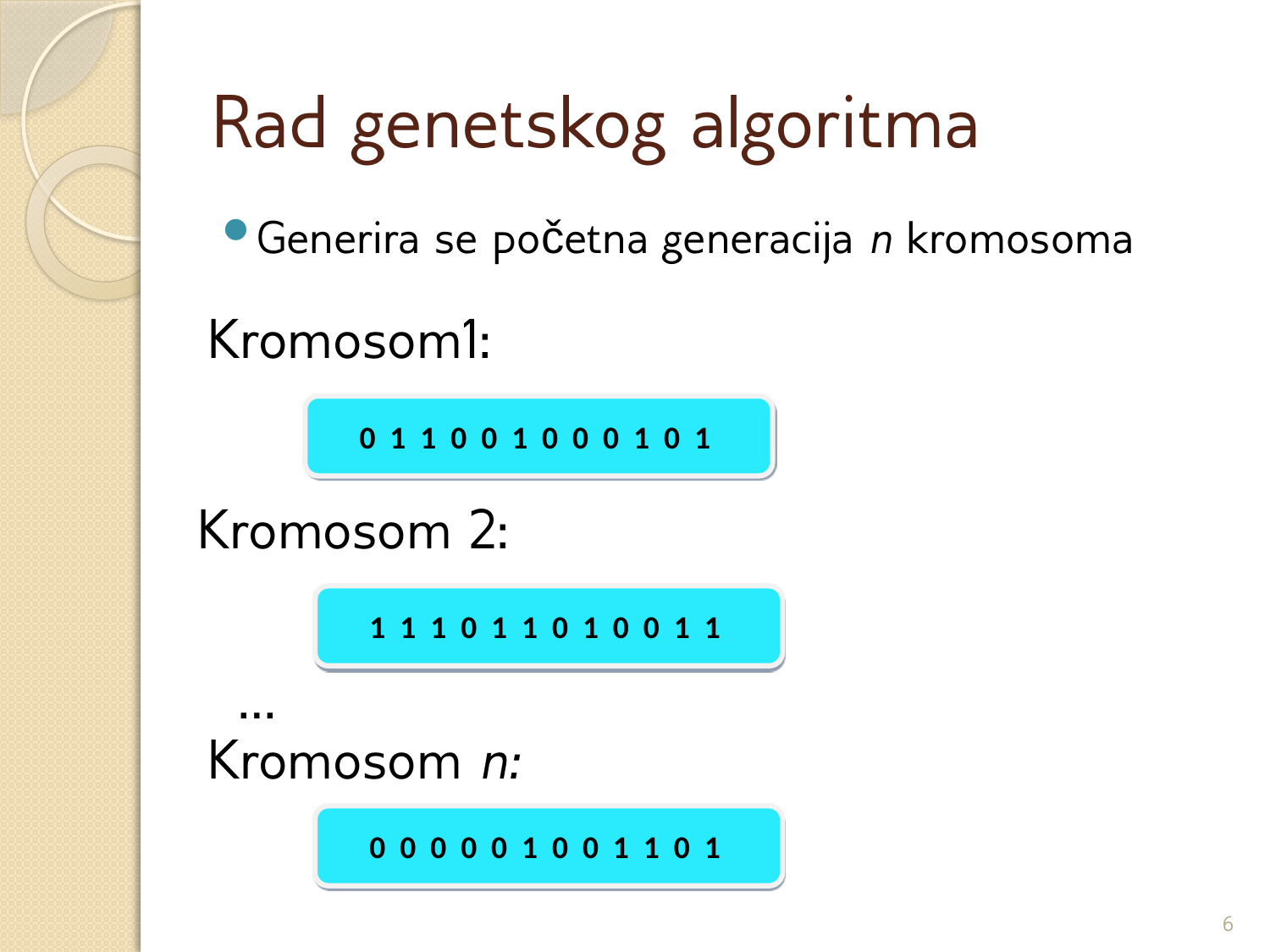

# Rad genetskog algoritma
Generira se početna generacija n kromosoma

Kromosom1:

0  1  1  0  0  1  0  0  0  1  0  1
Kromosom 2:
1  1  1  0  1  1  0  1  0  0  1  1
…
Kromosom n:
0  0  0  0  0  1  0  0  1  1  0  1
6